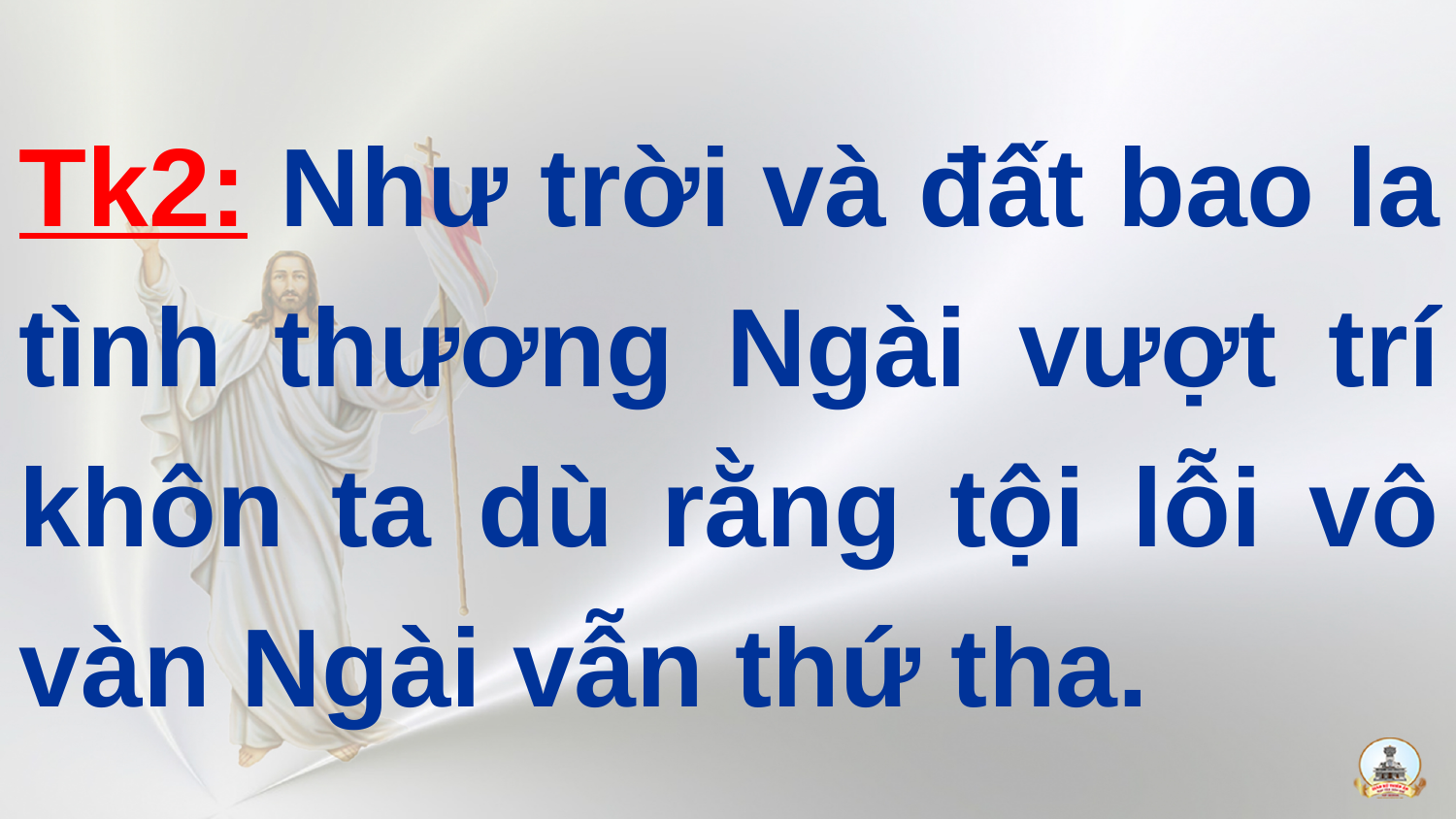

Tk2: Như trời và đất bao la tình thương Ngài vượt trí khôn ta dù rằng tội lỗi vô vàn Ngài vẫn thứ tha.